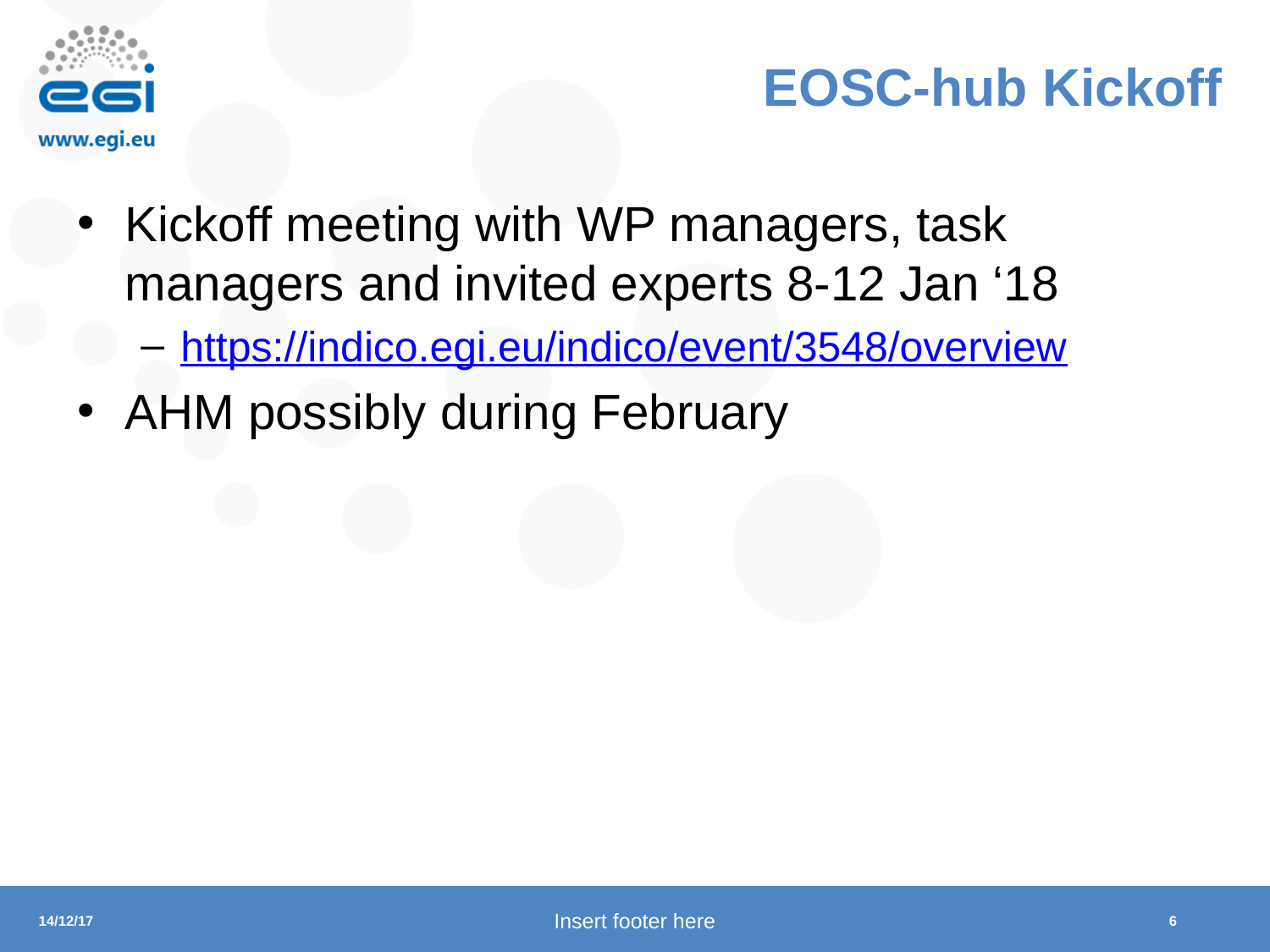

# EOSC-hub Kickoff
Kickoff meeting with WP managers, task managers and invited experts 8-12 Jan ‘18
https://indico.egi.eu/indico/event/3548/overview
AHM possibly during February

Insert footer here